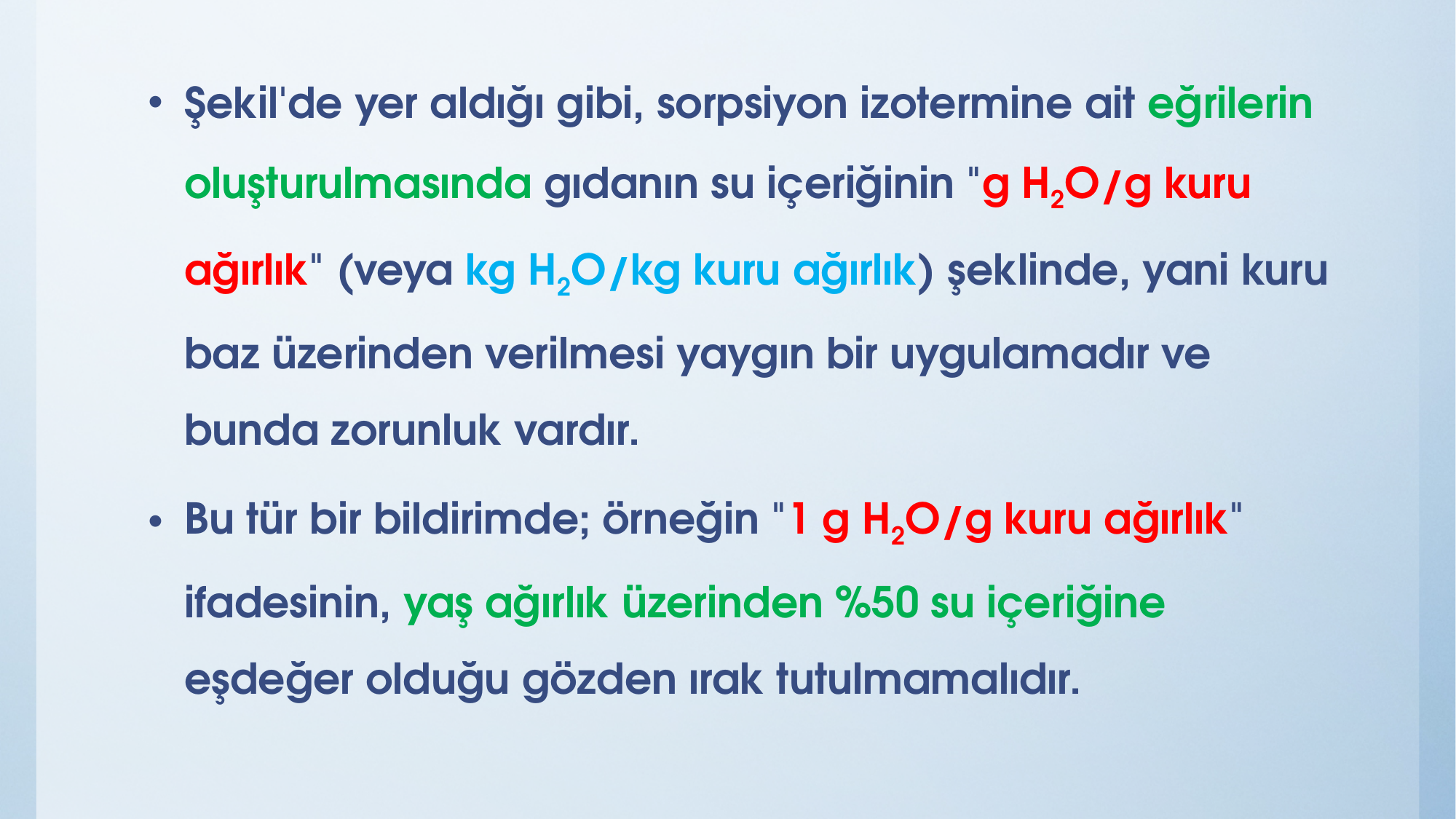

Şekil'de yer aldığı gibi, sorpsiyon izotermine ait eğrilerin oluşturulmasında gıdanın su içeriğinin "g H2O/g kuru ağırlık" (veya kg H2O/kg kuru ağırlık) şeklinde, yani kuru baz üzerinden verilmesi yaygın bir uygulamadır ve bunda zorunluk vardır.
Bu tür bir bildirimde; örneğin "1 g H2O/g kuru ağırlık" ifadesinin, yaş ağırlık üzerinden %50 su içeriğine eşdeğer olduğu gözden ırak tutulmamalıdır.